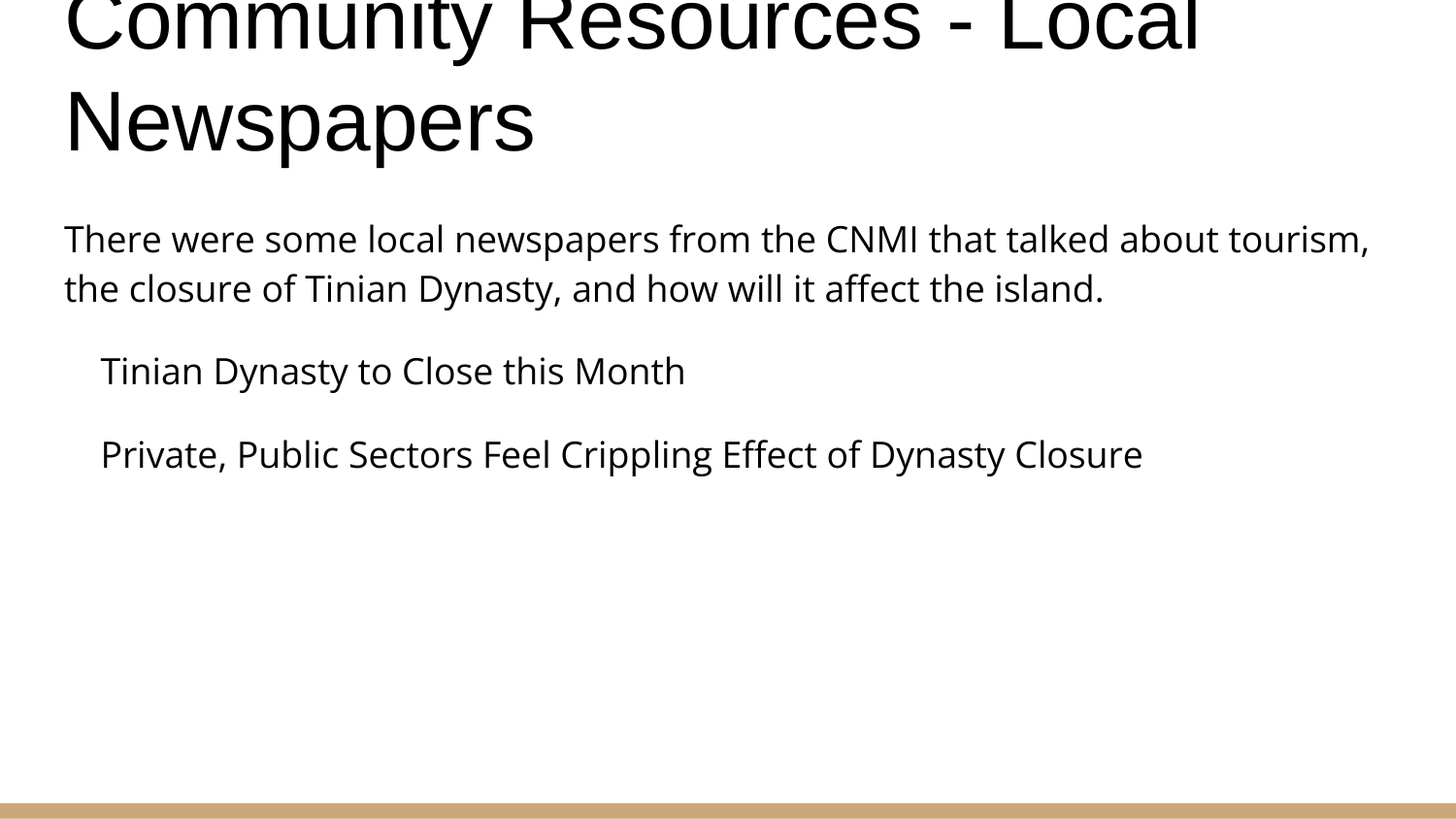

# Community Resources - Local Newspapers
There were some local newspapers from the CNMI that talked about tourism, the closure of Tinian Dynasty, and how will it affect the island.
Tinian Dynasty to Close this Month
Private, Public Sectors Feel Crippling Effect of Dynasty Closure